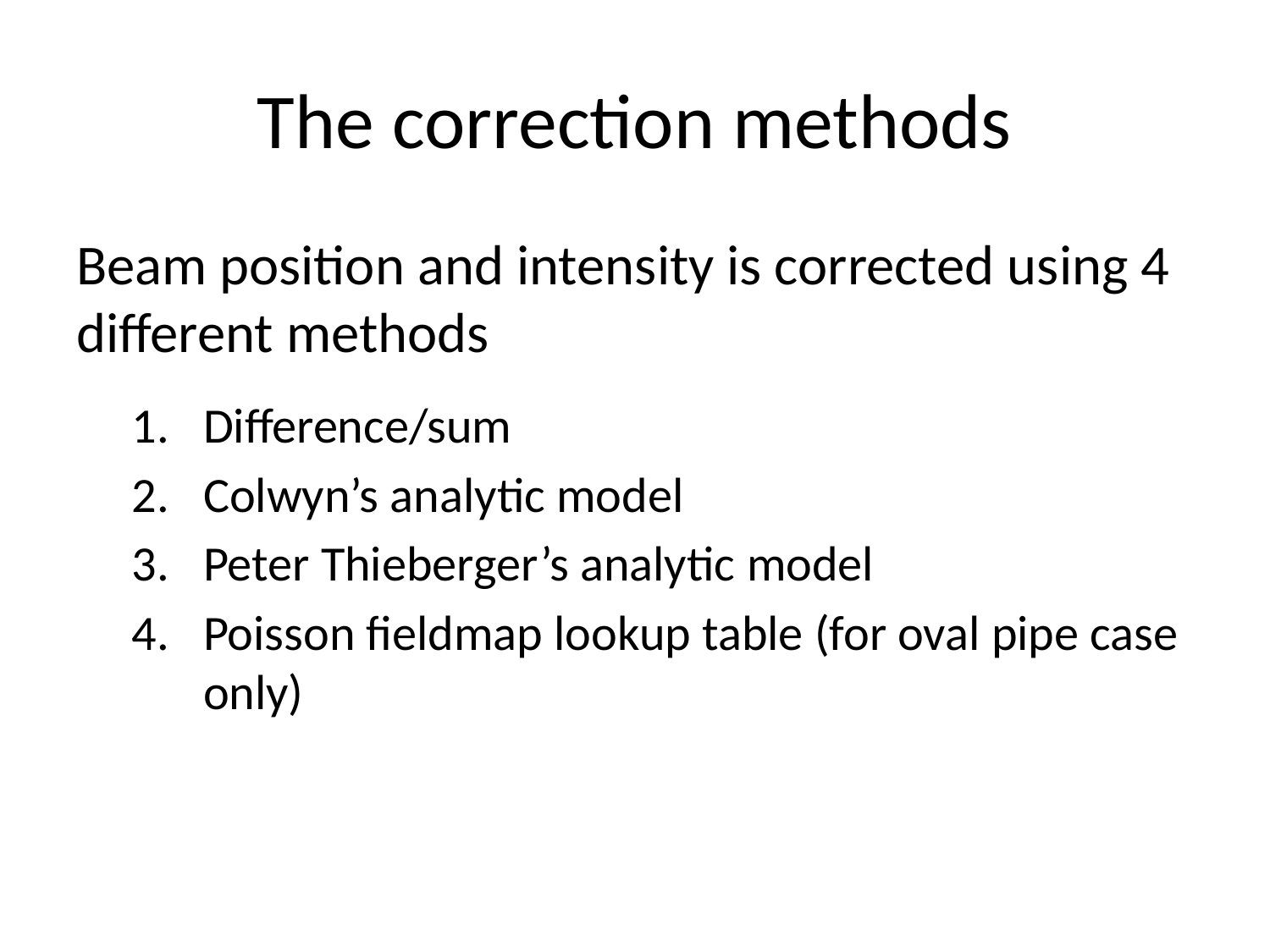

# The correction methods
Beam position and intensity is corrected using 4 different methods

Difference/sum
Colwyn’s analytic model
Peter Thieberger’s analytic model
Poisson fieldmap lookup table (for oval pipe case only)